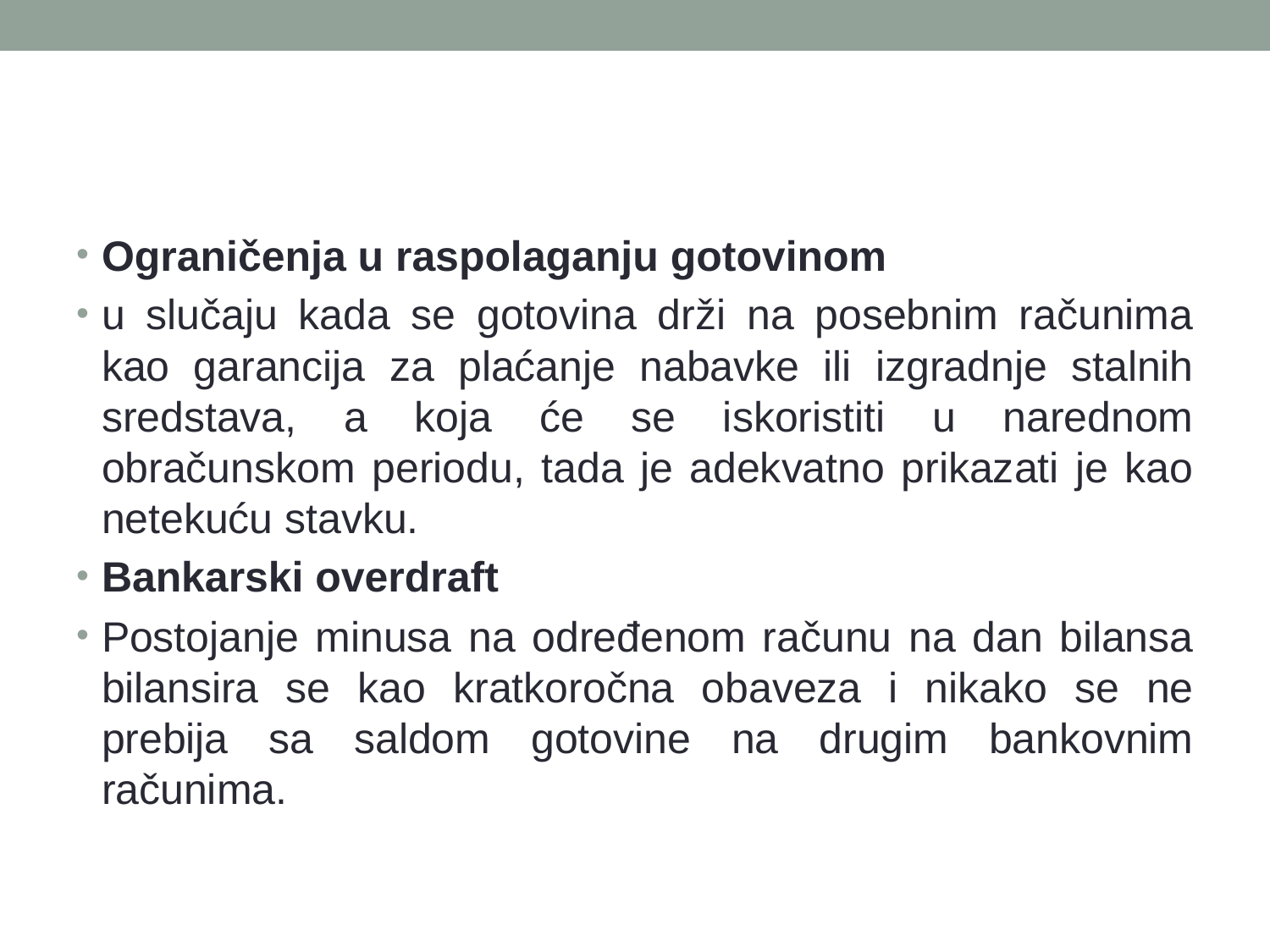

#
Ograničenja u raspolaganju gotovinom
u slučaju kada se gotovina drži na posebnim računima kao garancija za plaćanje nabavke ili izgradnje stalnih sredstava, a koja će se iskoristiti u narednom obračunskom periodu, tada je adekvatno prikazati je kao netekuću stavku.
Bankarski overdraft
Postojanje minusa na određenom računu na dan bilansa bilansira se kao kratkoročna obaveza i nikako se ne prebija sa saldom gotovine na drugim bankovnim računima.